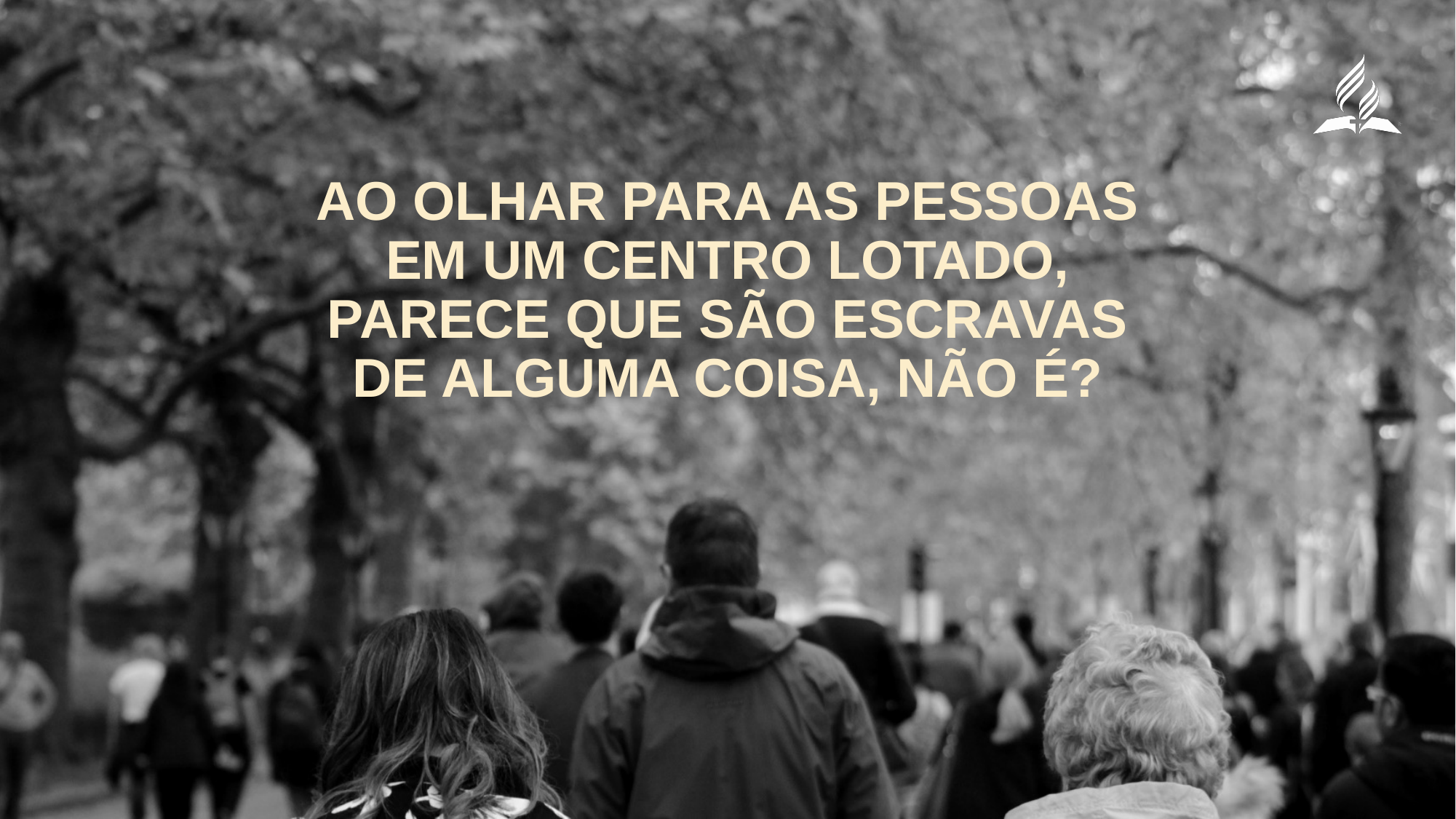

Ao olhar para as pessoas em um centro lotado, parece que são escravas de alguma coisa, não é?